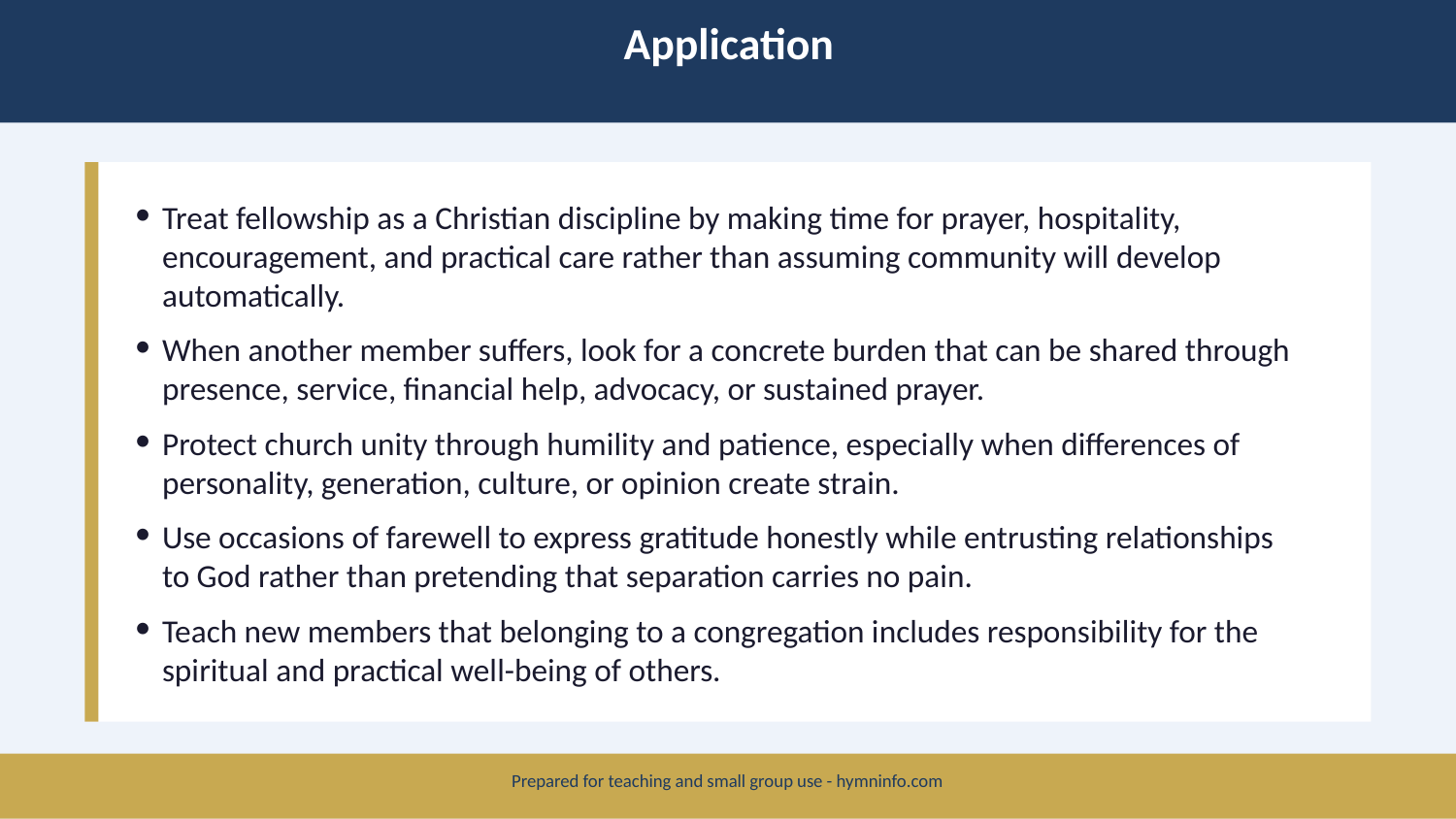

Application

Treat fellowship as a Christian discipline by making time for prayer, hospitality, encouragement, and practical care rather than assuming community will develop automatically.
When another member suffers, look for a concrete burden that can be shared through presence, service, financial help, advocacy, or sustained prayer.
Protect church unity through humility and patience, especially when differences of personality, generation, culture, or opinion create strain.
Use occasions of farewell to express gratitude honestly while entrusting relationships to God rather than pretending that separation carries no pain.
Teach new members that belonging to a congregation includes responsibility for the spiritual and practical well-being of others.

Prepared for teaching and small group use - hymninfo.com